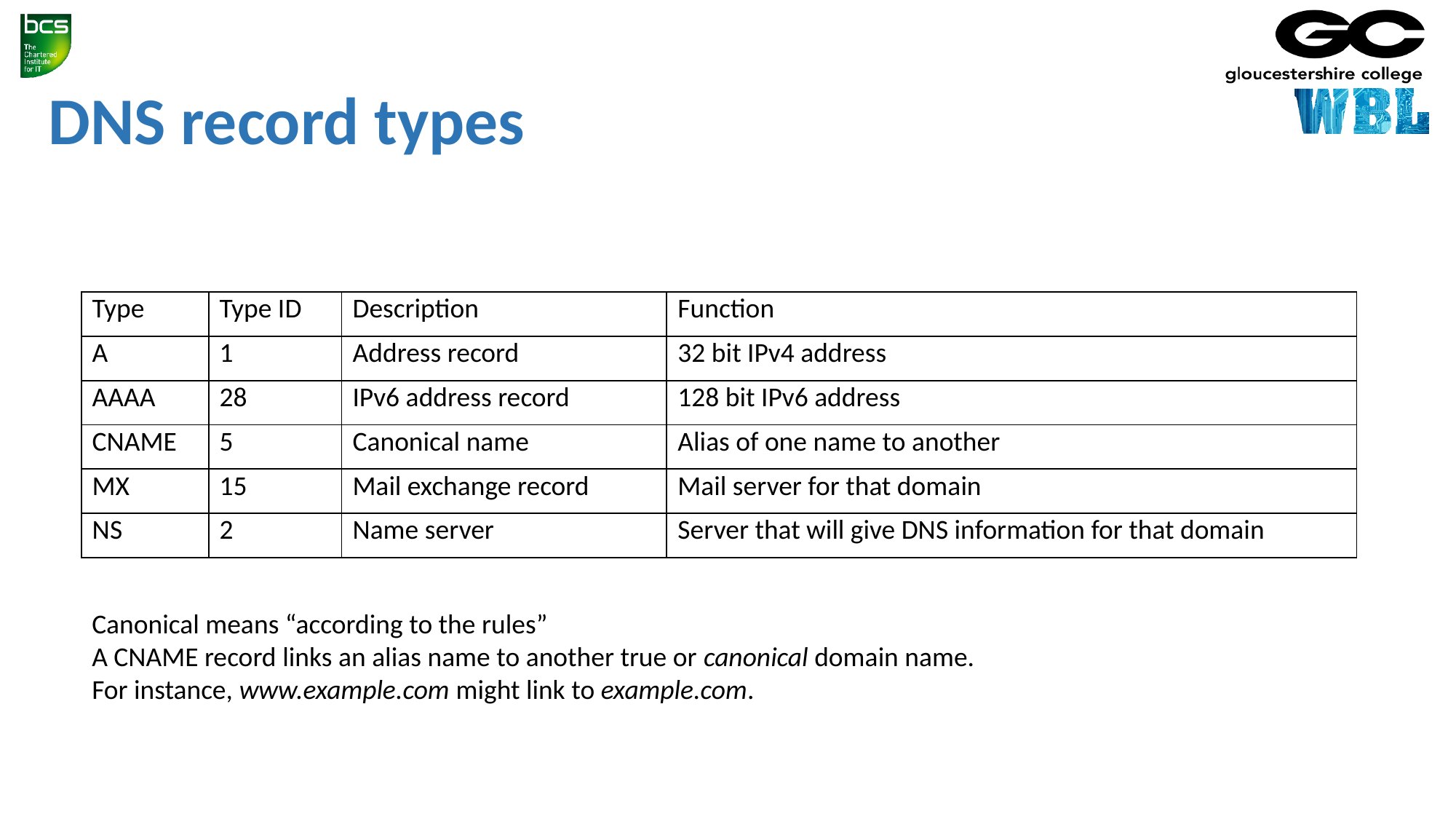

# DNS record types
| Type | Type ID | Description | Function |
| --- | --- | --- | --- |
| A | 1 | Address record | 32 bit IPv4 address |
| AAAA | 28 | IPv6 address record | 128 bit IPv6 address |
| CNAME | 5 | Canonical name | Alias of one name to another |
| MX | 15 | Mail exchange record | Mail server for that domain |
| NS | 2 | Name server | Server that will give DNS information for that domain |
Canonical means “according to the rules”
A CNAME record links an alias name to another true or canonical domain name.
For instance, www.example.com might link to example.com.